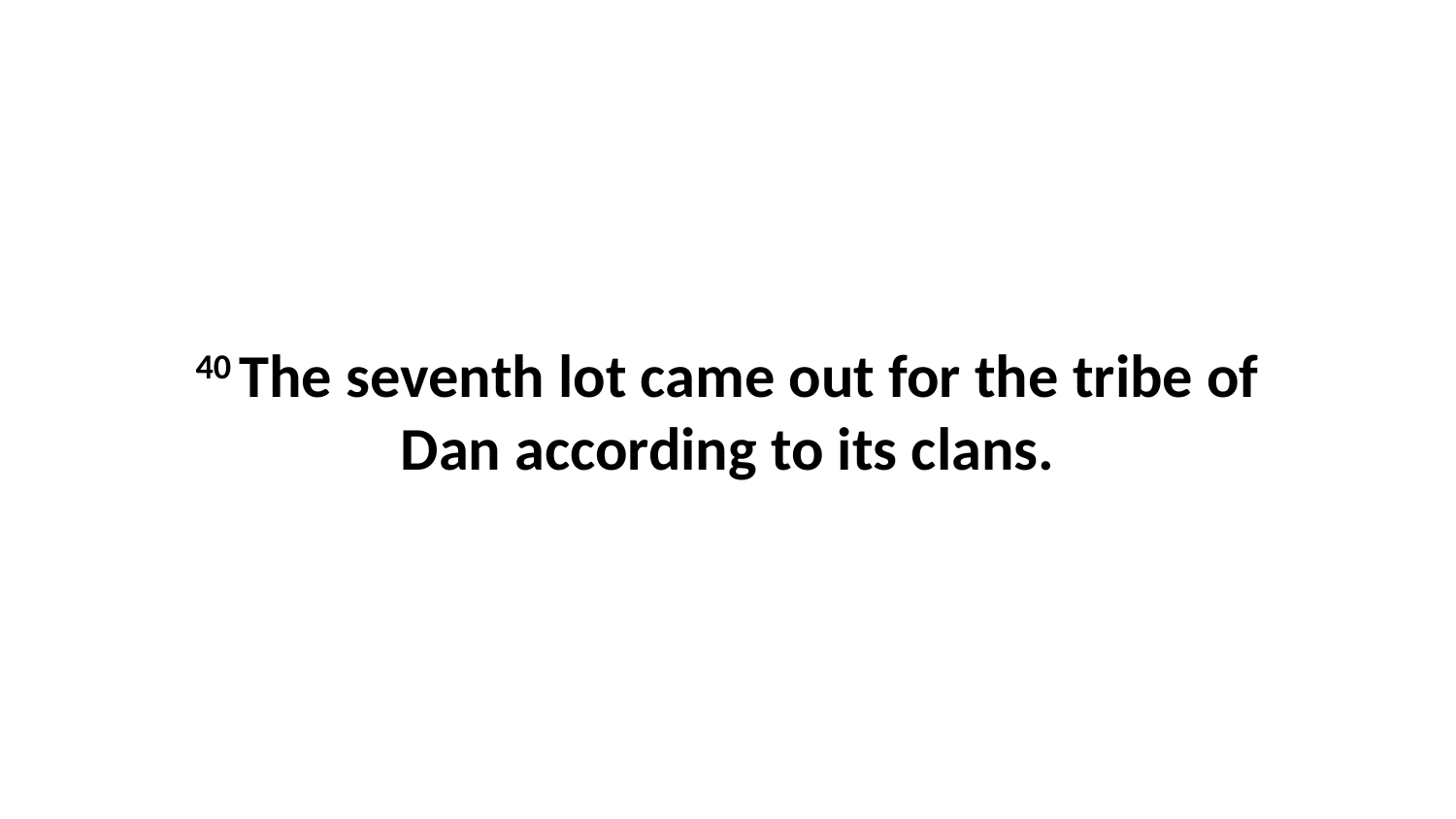

40 The seventh lot came out for the tribe of Dan according to its clans.